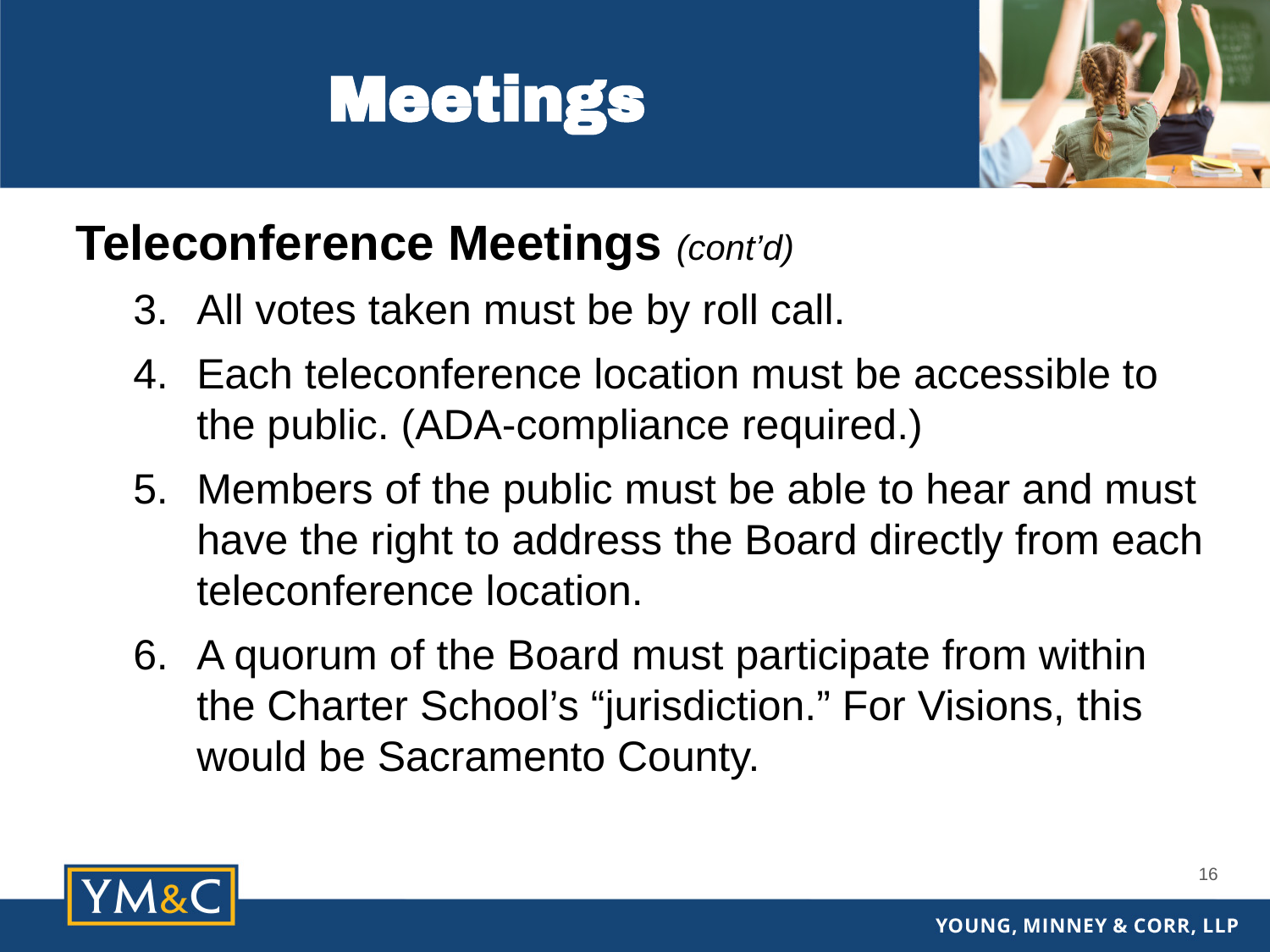

Meetings
Teleconference Meetings (cont’d)
3. 	All votes taken must be by roll call.
4. 	Each teleconference location must be accessible to the public. (ADA-compliance required.)
5. 	Members of the public must be able to hear and must have the right to address the Board directly from each teleconference location.
6. 	A quorum of the Board must participate from within the Charter School’s “jurisdiction.” For Visions, this would be Sacramento County.

16